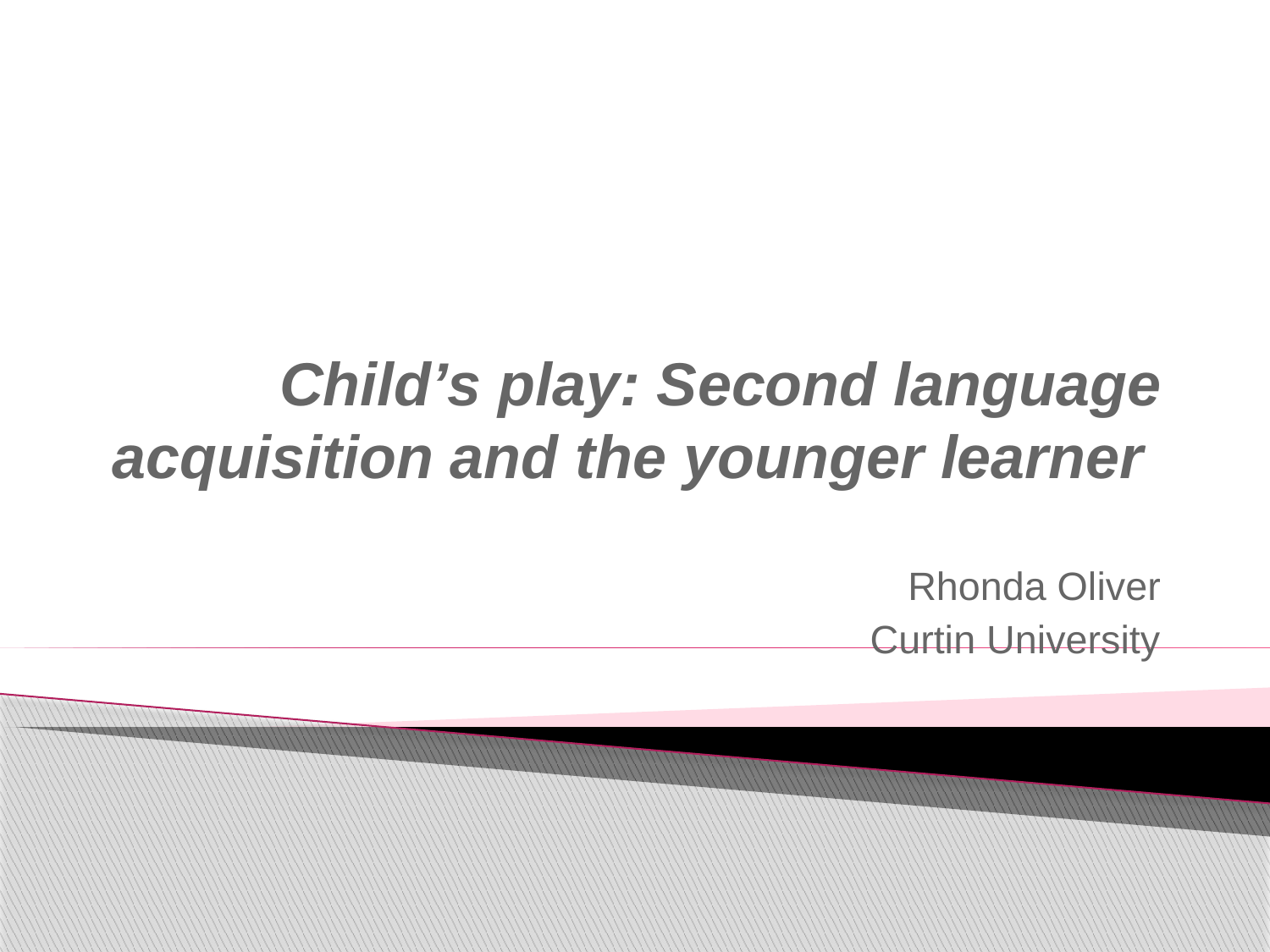

# Child’s play: Second language acquisition and the younger learner

Rhonda Oliver
Curtin University